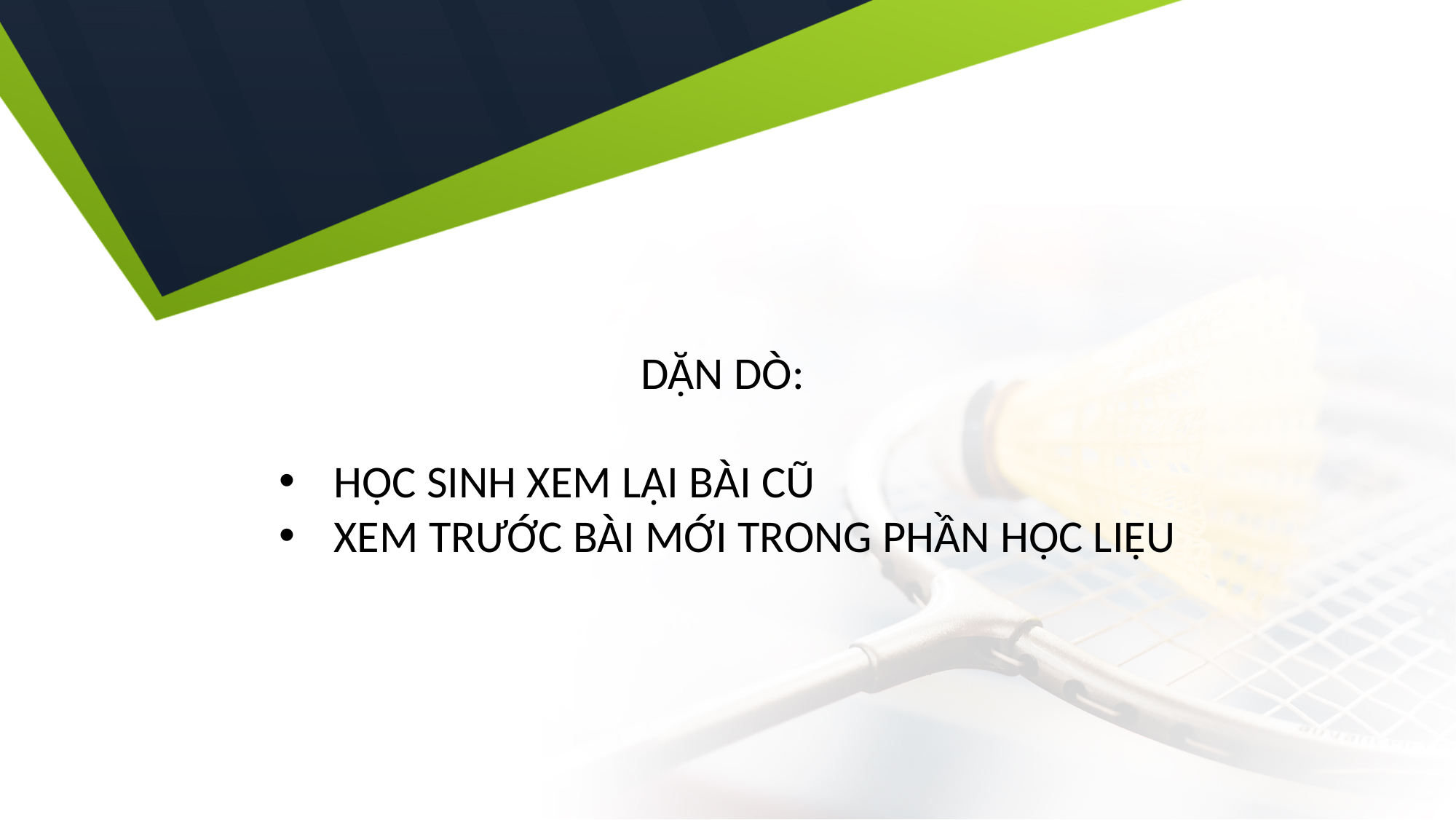

DẶN DÒ:

HỌC SINH XEM LẠI BÀI CŨ
XEM TRƯỚC BÀI MỚI TRONG PHẦN HỌC LIỆU